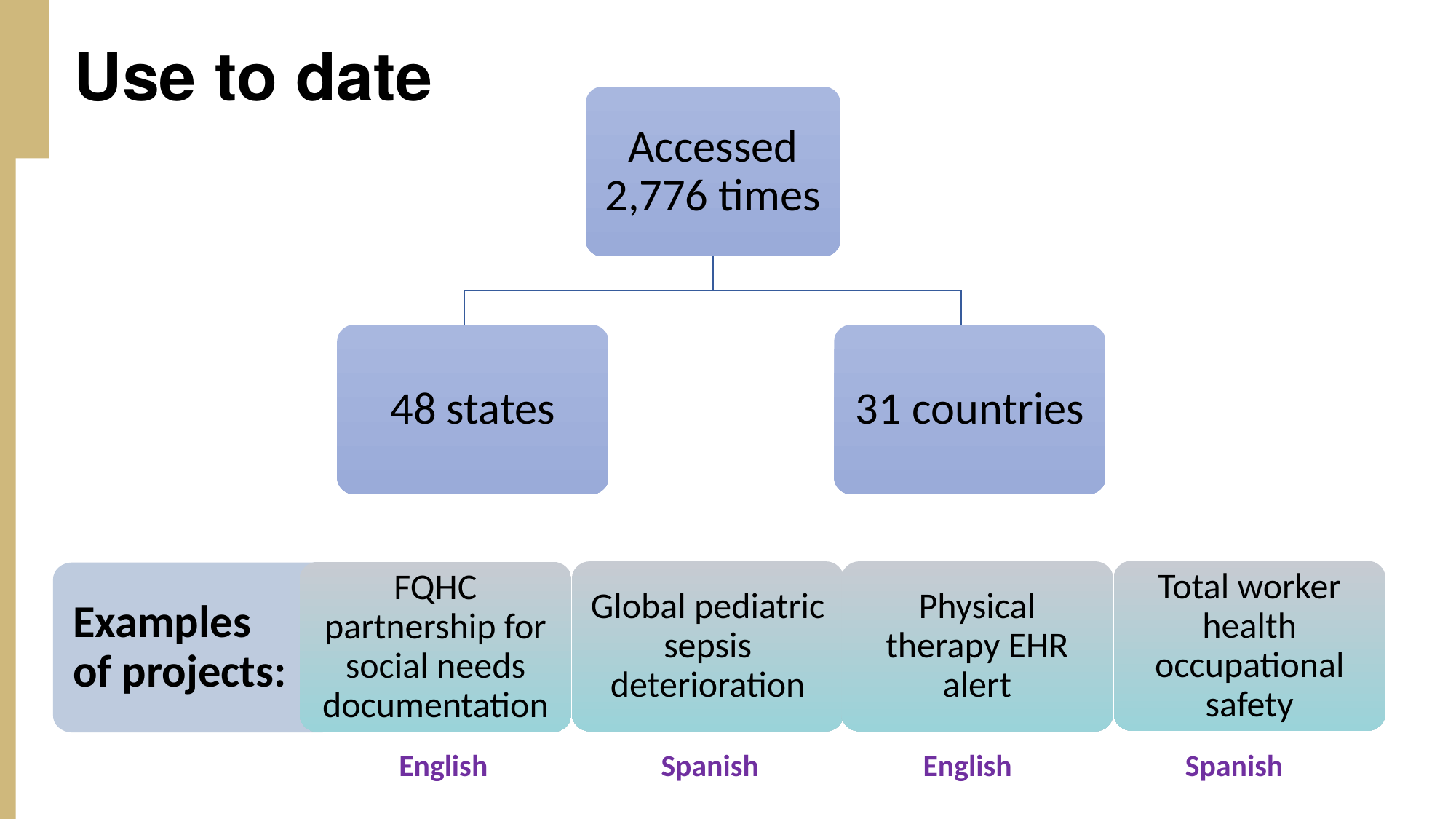

# Use to date
Accessed 2,776 times

48 states
31 countries
Total worker health occupational safety
Physical therapy EHR alert
Global pediatric sepsis deterioration
FQHC partnership for social needs documentation
Examples
of projects:
English
Spanish
English
Spanish